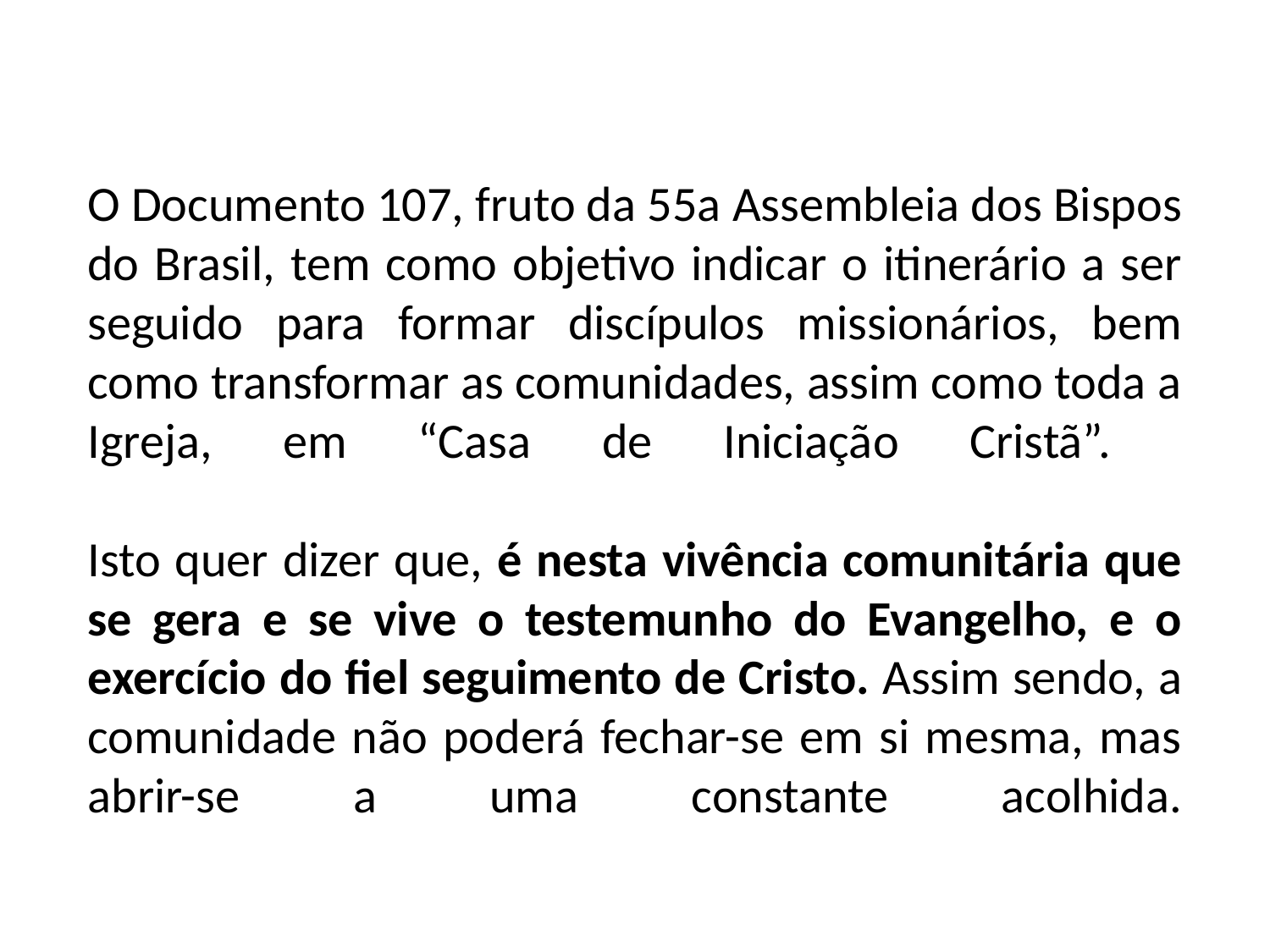

# O Documento 107, fruto da 55a Assembleia dos Bispos do Brasil, tem como objetivo indicar o itinerário a ser seguido para formar discípulos missionários, bem como transformar as comunidades, assim como toda a Igreja, em “Casa de Iniciação Cristã”. Isto quer dizer que, é nesta vivência comunitária que se gera e se vive o testemunho do Evangelho, e o exercício do fiel seguimento de Cristo. Assim sendo, a comunidade não poderá fechar-se em si mesma, mas abrir-se a uma constante acolhida.